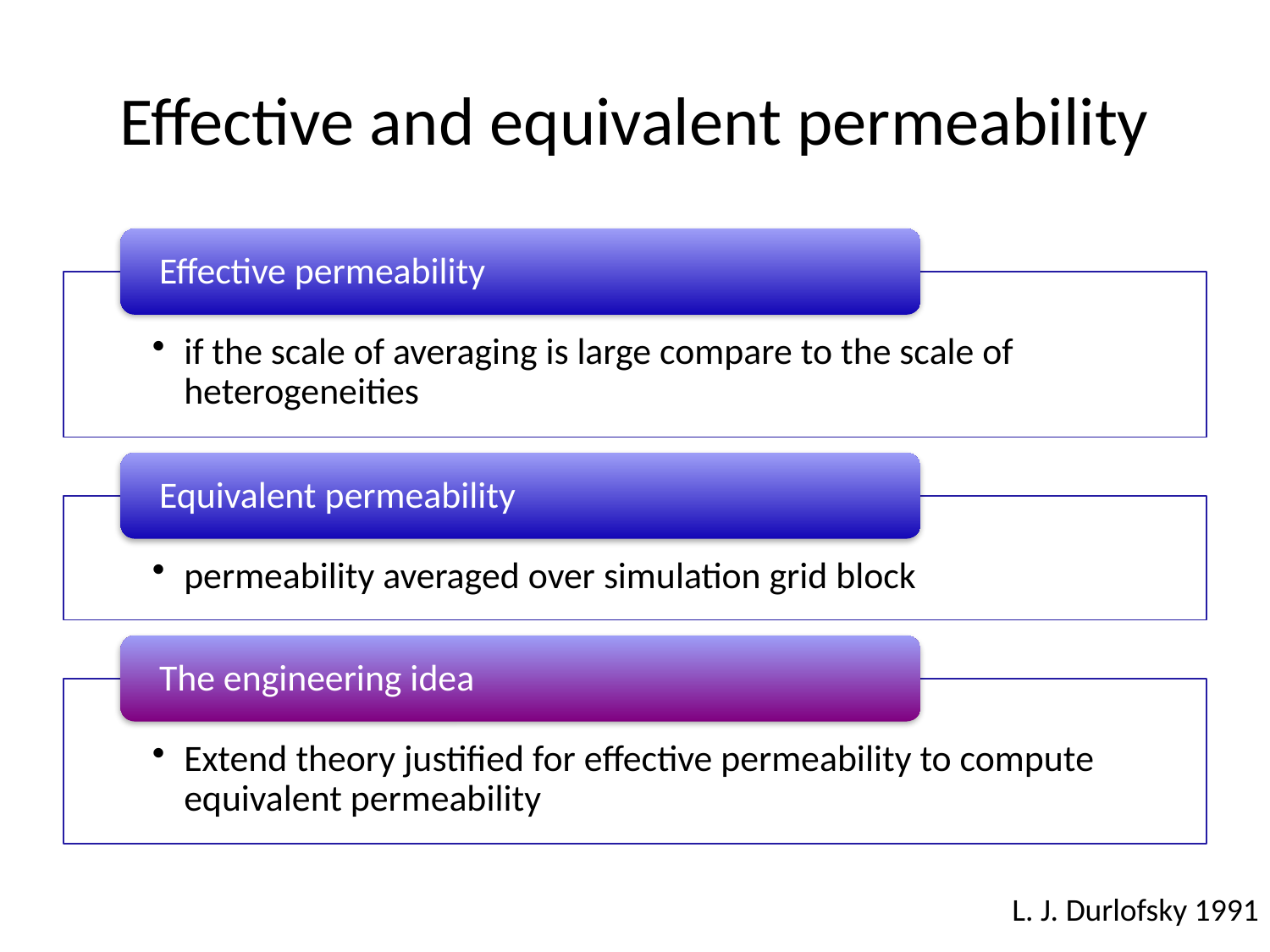

# Effective and equivalent permeability
if the scale of averaging is large compare to the scale of heterogeneities
Effective permeability
permeability averaged over simulation grid block
Equivalent permeability
Extend theory justified for effective permeability to compute equivalent permeability
The engineering idea
L. J. Durlofsky 1991